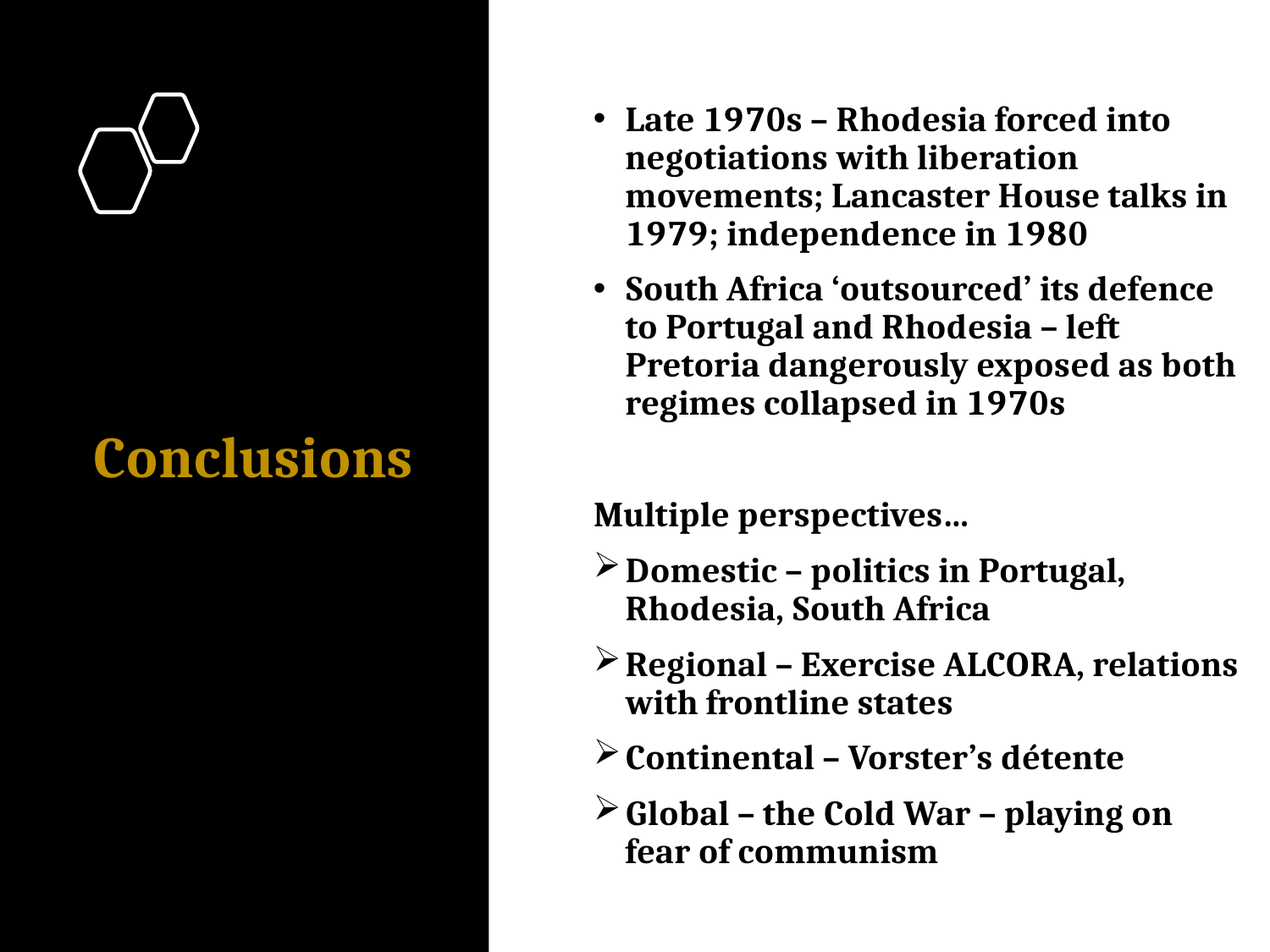

Late 1970s – Rhodesia forced into negotiations with liberation movements; Lancaster House talks in 1979; independence in 1980
South Africa ‘outsourced’ its defence to Portugal and Rhodesia – left Pretoria dangerously exposed as both regimes collapsed in 1970s

Multiple perspectives…
Domestic – politics in Portugal, Rhodesia, South Africa
Regional – Exercise ALCORA, relations with frontline states
Continental – Vorster’s détente
Global – the Cold War – playing on fear of communism

# Conclusions